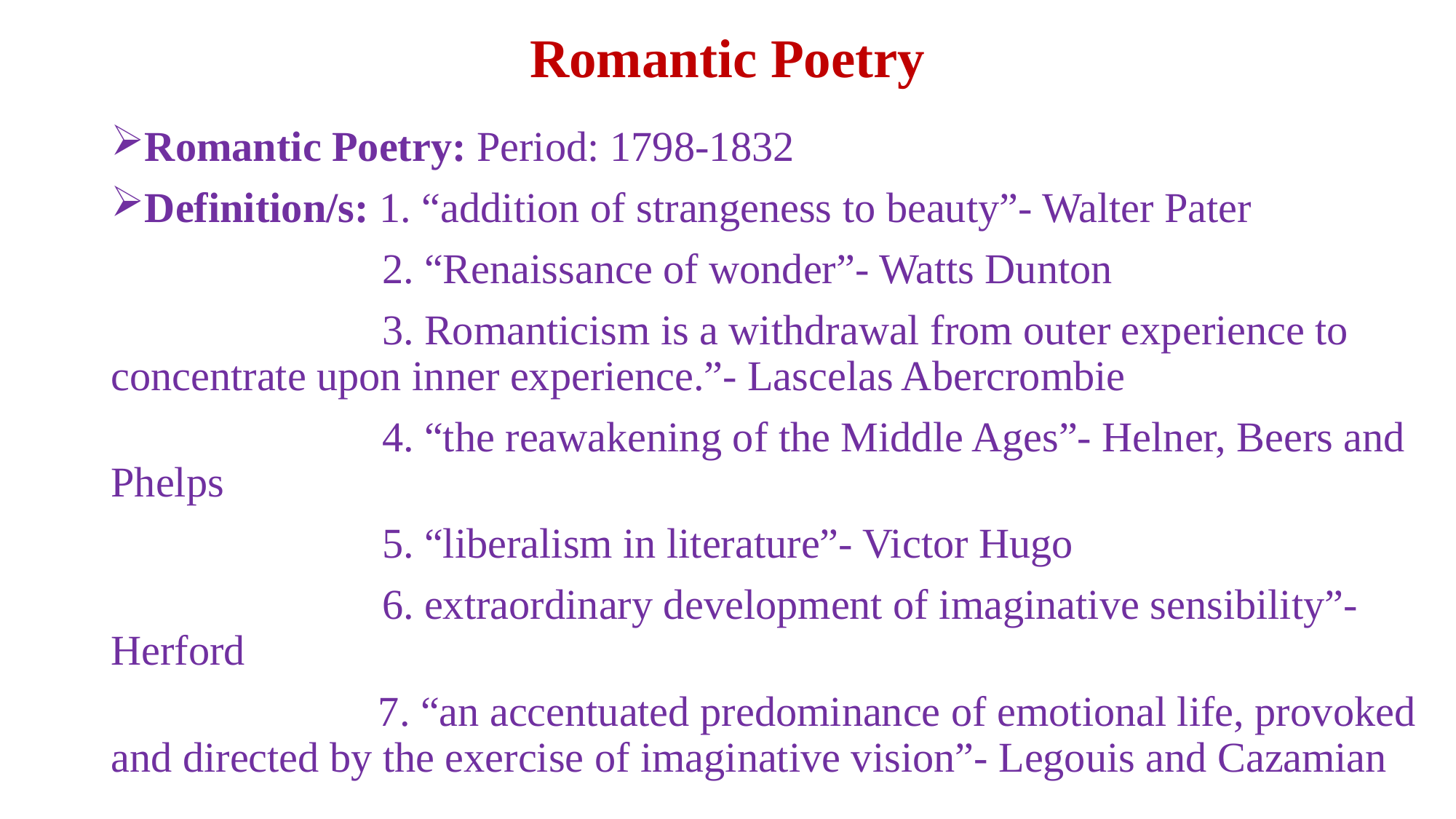

# Romantic Poetry
Romantic Poetry: Period: 1798-1832
Definition/s: 1. “addition of strangeness to beauty”- Walter Pater
		     2. “Renaissance of wonder”- Watts Dunton
		     3. Romanticism is a withdrawal from outer experience to concentrate upon inner experience.”- Lascelas Abercrombie
		     4. “the reawakening of the Middle Ages”- Helner, Beers and Phelps
	     	     5. “liberalism in literature”- Victor Hugo
	   	     6. extraordinary development of imaginative sensibility”- Herford
	               7. “an accentuated predominance of emotional life, provoked and directed by the exercise of imaginative vision”- Legouis and Cazamian